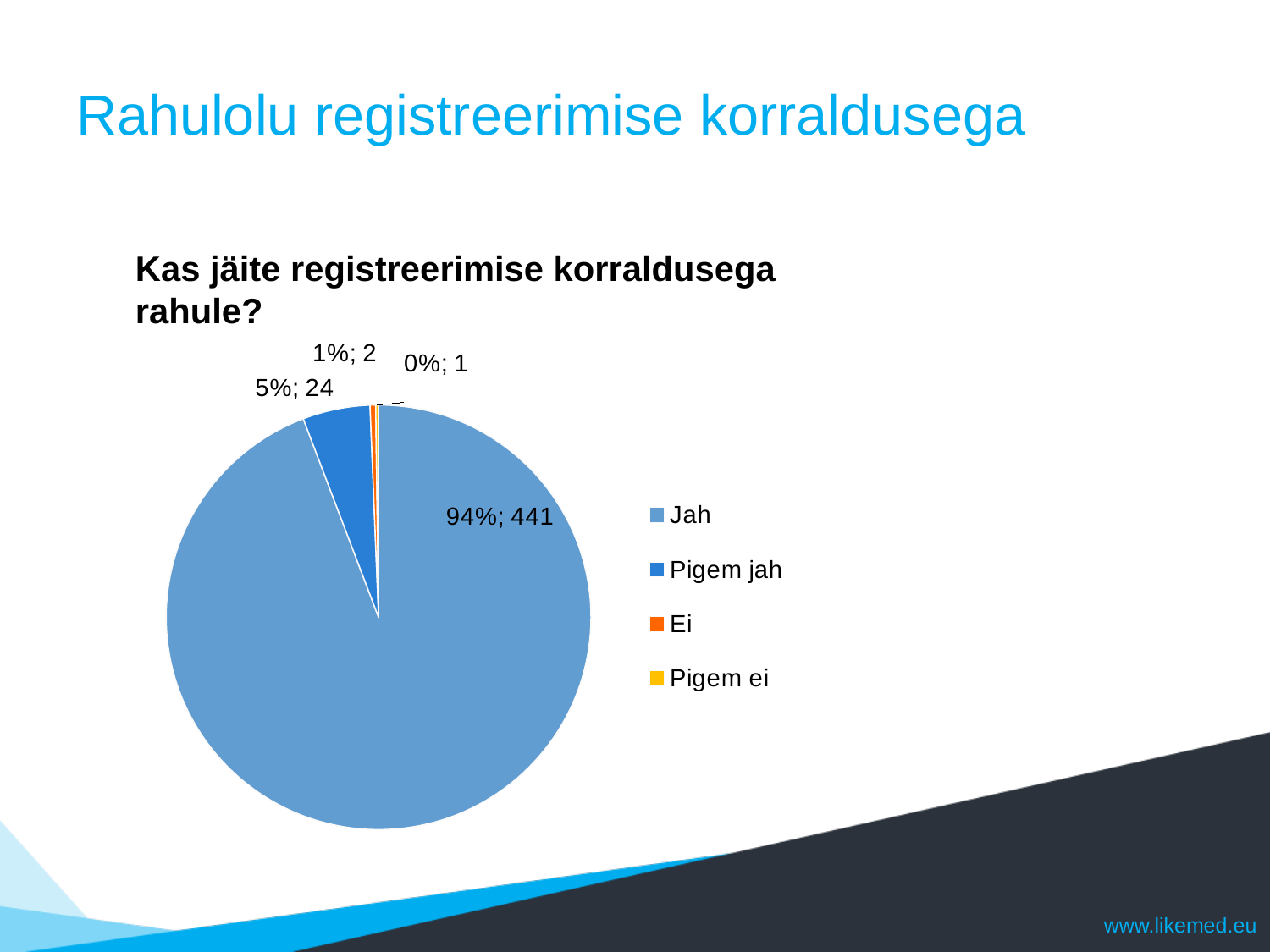

# Rahulolu registreerimise korraldusega
Kas jäite registreerimise korraldusega rahule?

### Chart

| Category | Total |
|---|---|
| Jah | 441.0 |
| Pigem jah | 24.0 |
| Ei | 2.0 |
| Pigem ei | 1.0 |
www.likemed.eu